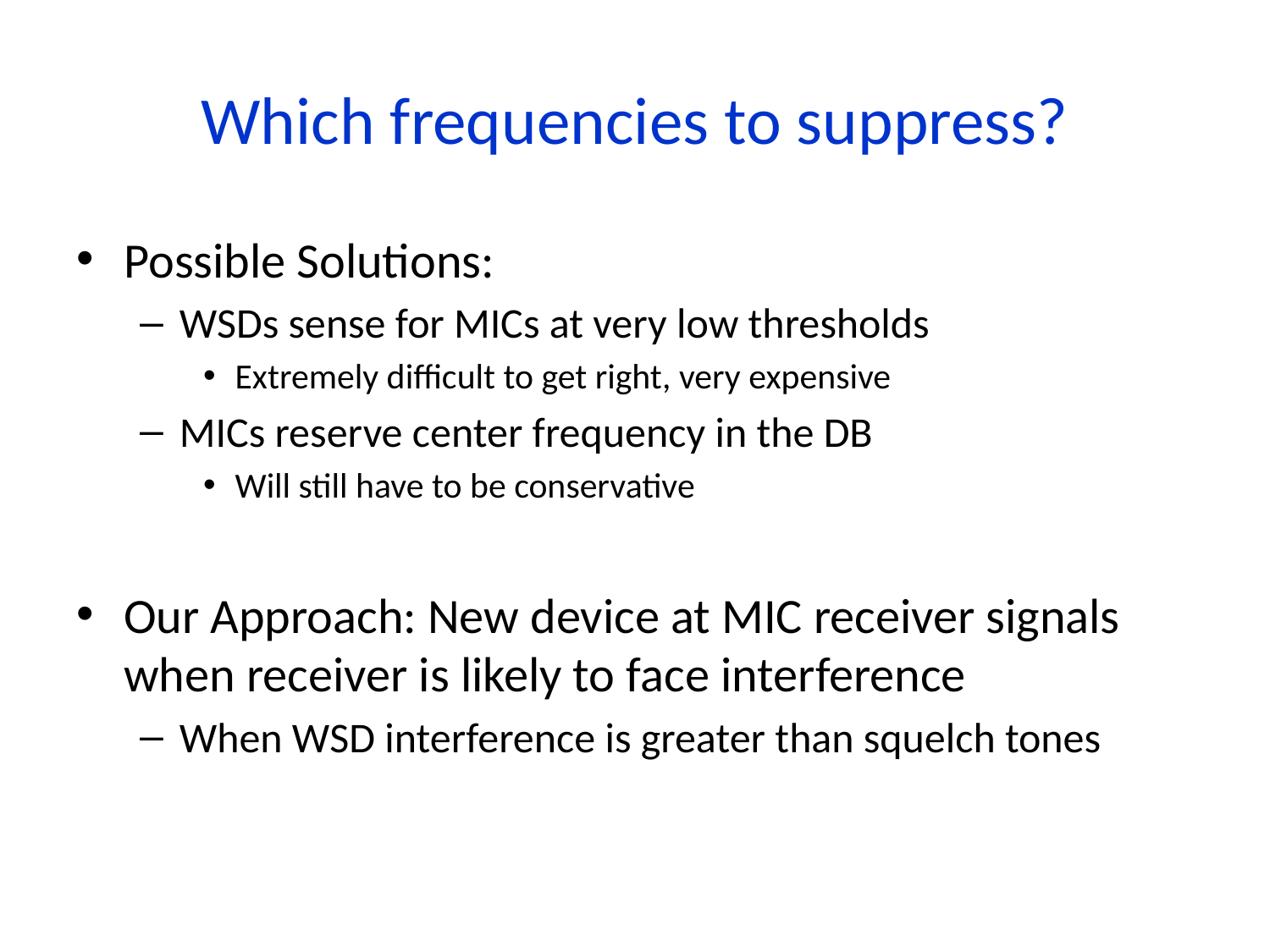

# Which frequencies to suppress?
Possible Solutions:
WSDs sense for MICs at very low thresholds
Extremely difficult to get right, very expensive
MICs reserve center frequency in the DB
Will still have to be conservative

Our Approach: New device at MIC receiver signals when receiver is likely to face interference
When WSD interference is greater than squelch tones